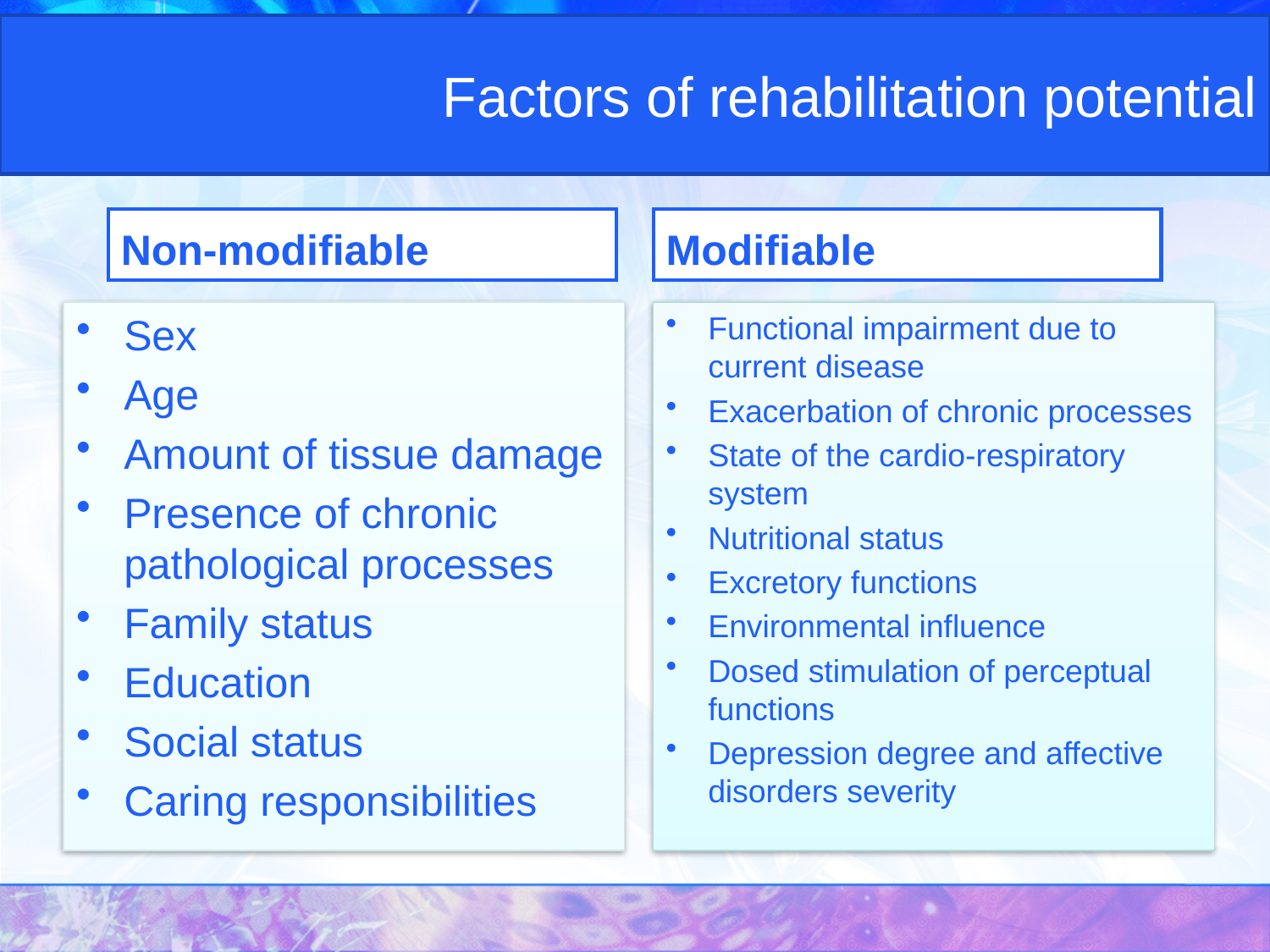

# Factors of rehabilitation potential
Non-modifiable
Modifiable
Sex
Age
Amount of tissue damage
Presence of chronic pathological processes
Family status
Education
Social status
Caring responsibilities
Functional impairment due to current disease
Exacerbation of chronic processes
State of the cardio-respiratory system
Nutritional status
Excretory functions
Environmental influence
Dosed stimulation of perceptual functions
Depression degree and affective disorders severity